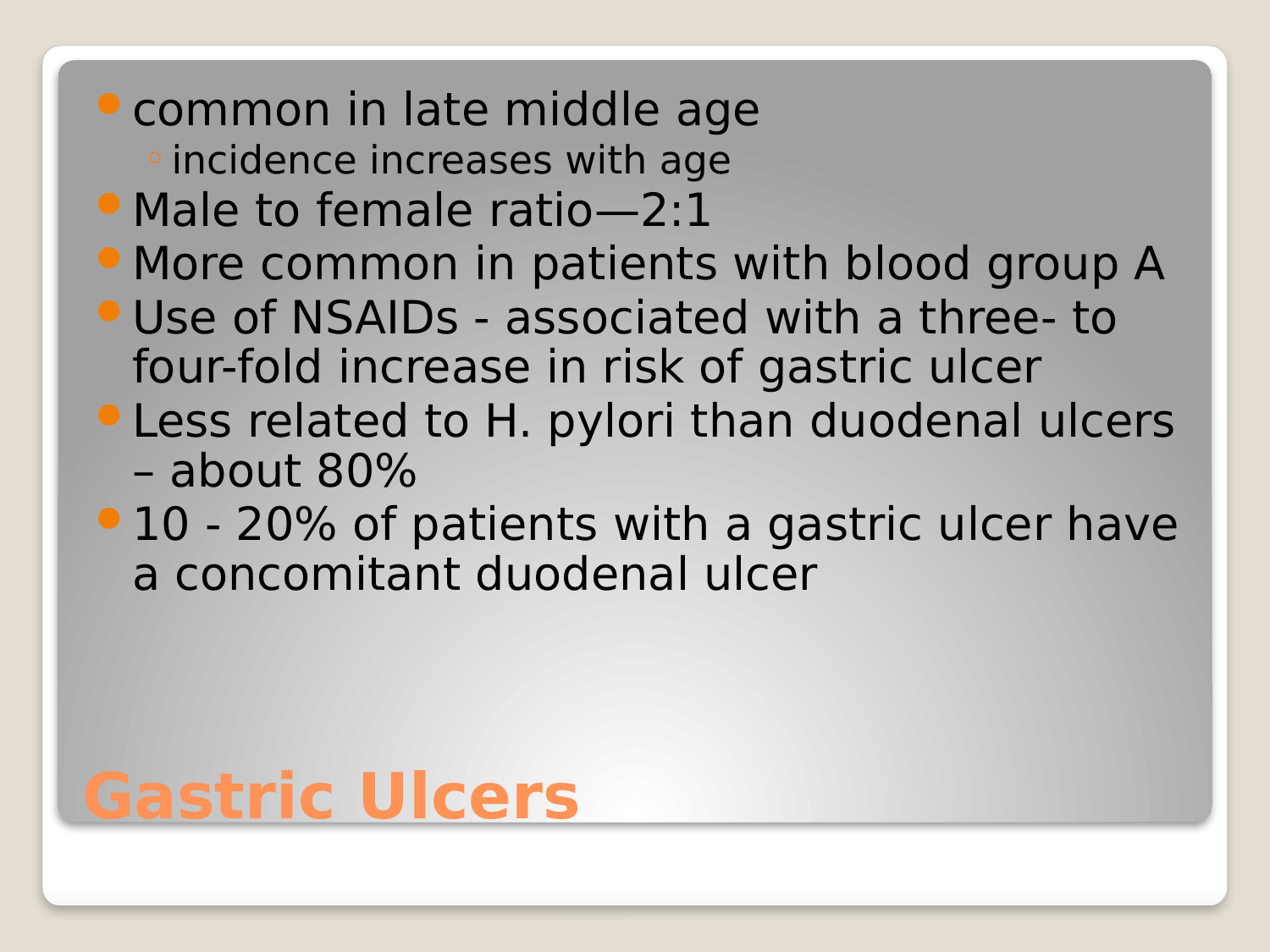

common in late middle age
incidence increases with age
Male to female ratio—2:1
More common in patients with blood group A
Use of NSAIDs - associated with a three- to four-fold increase in risk of gastric ulcer
Less related to H. pylori than duodenal ulcers – about 80%
10 - 20% of patients with a gastric ulcer have a concomitant duodenal ulcer

# Gastric Ulcers